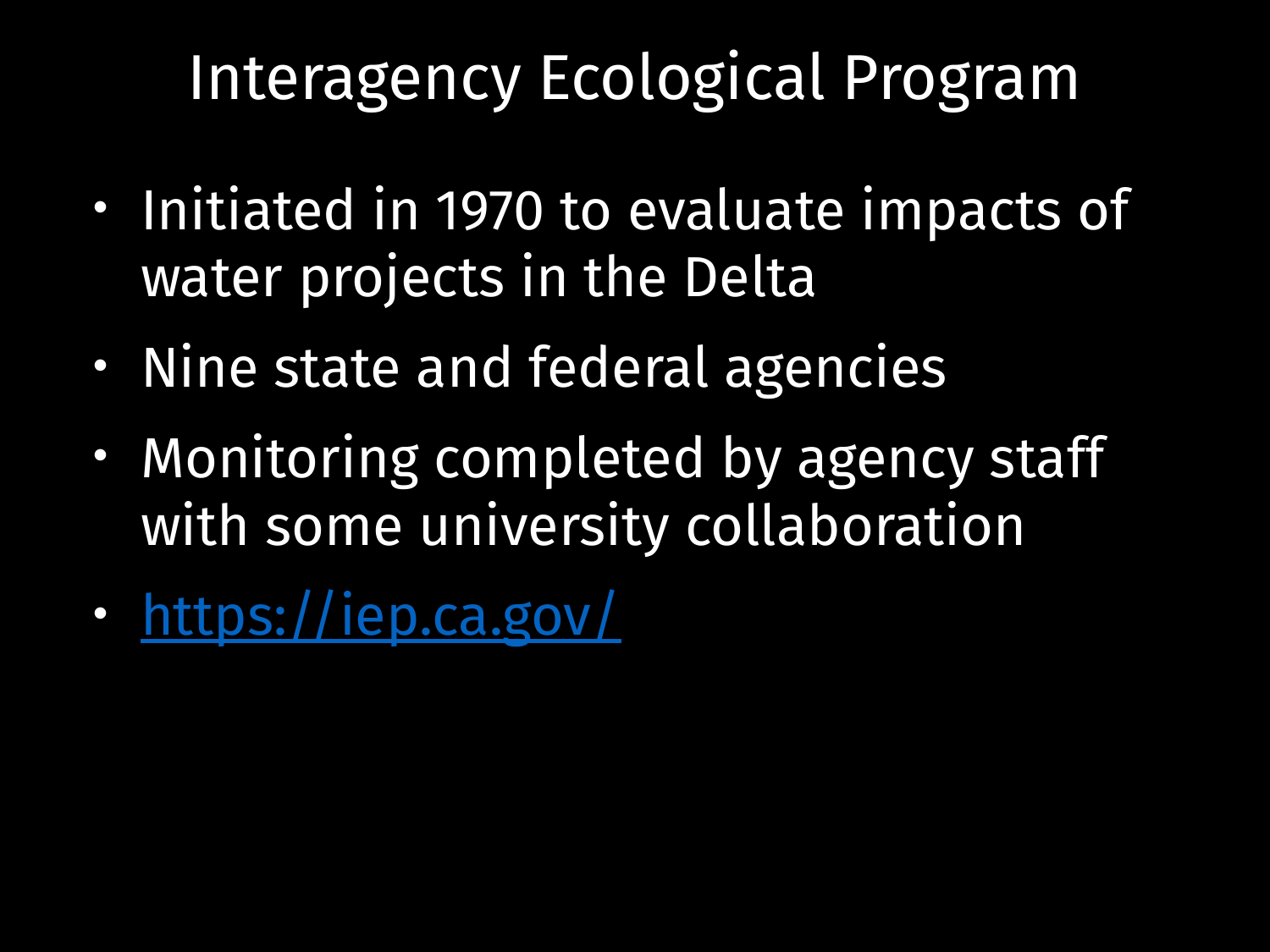

Interagency Ecological Program
Initiated in 1970 to evaluate impacts of water projects in the Delta
Nine state and federal agencies
Monitoring completed by agency staff with some university collaboration
https://iep.ca.gov/